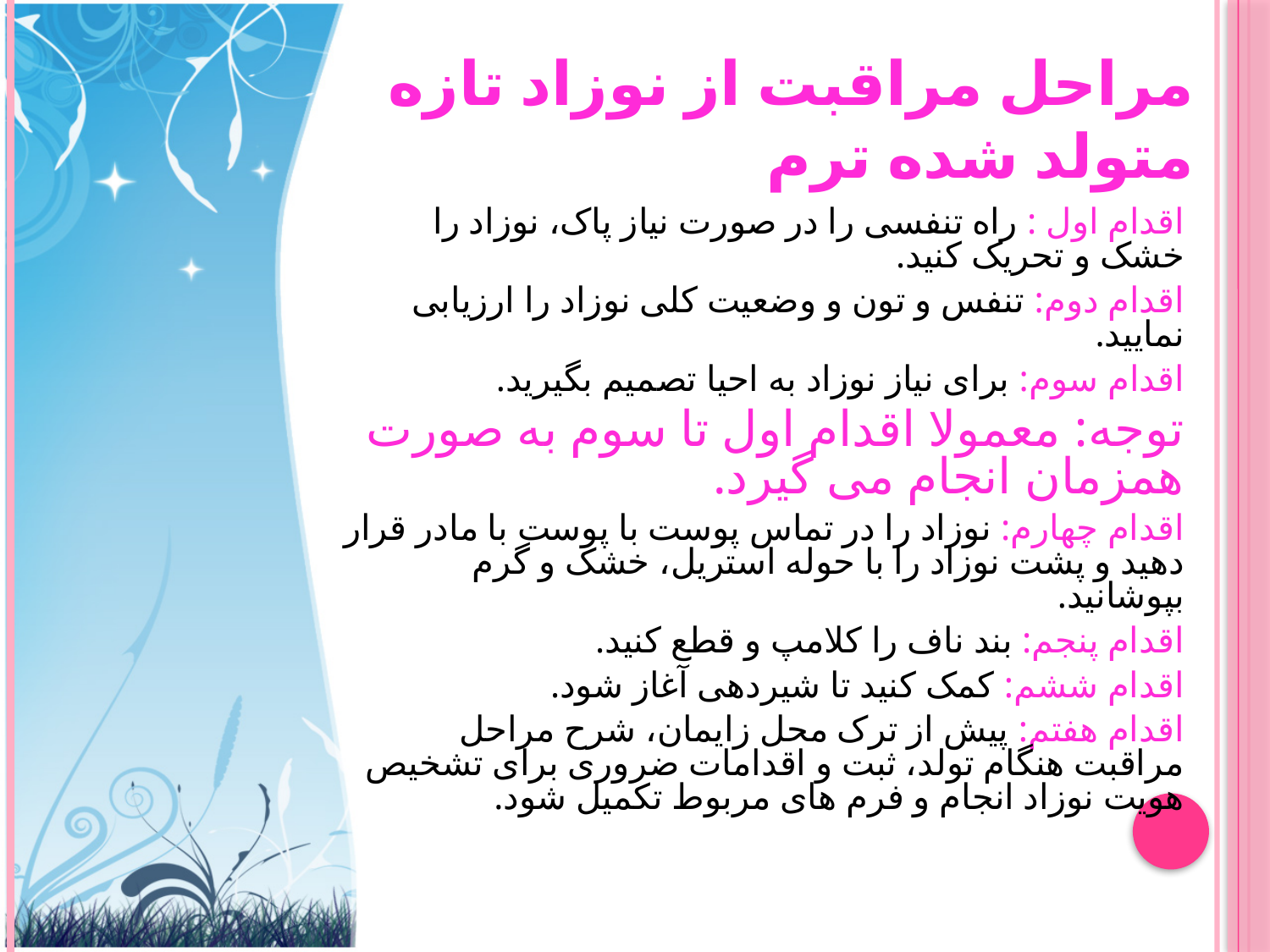

# مراحل مراقبت از نوزاد تازه متولد شده ترم
اقدام اول : راه تنفسی را در صورت نیاز پاک، نوزاد را خشک و تحریک کنید.
اقدام دوم: تنفس و تون و وضعیت کلی نوزاد را ارزیابی نمایید.
اقدام سوم: برای نیاز نوزاد به احیا تصمیم بگیرید.
توجه: معمولا اقدام اول تا سوم به صورت همزمان انجام می گیرد.
اقدام چهارم: نوزاد را در تماس پوست با پوست با مادر قرار دهید و پشت نوزاد را با حوله استریل، خشک و گرم بپوشانید.
اقدام پنجم: بند ناف را کلامپ و قطع کنید.
اقدام ششم: کمک کنید تا شیردهی آغاز شود.
اقدام هفتم: پیش از ترک محل زایمان، شرح مراحل مراقبت هنگام تولد، ثبت و اقدامات ضروری برای تشخیص هویت نوزاد انجام و فرم های مربوط تکمیل شود.